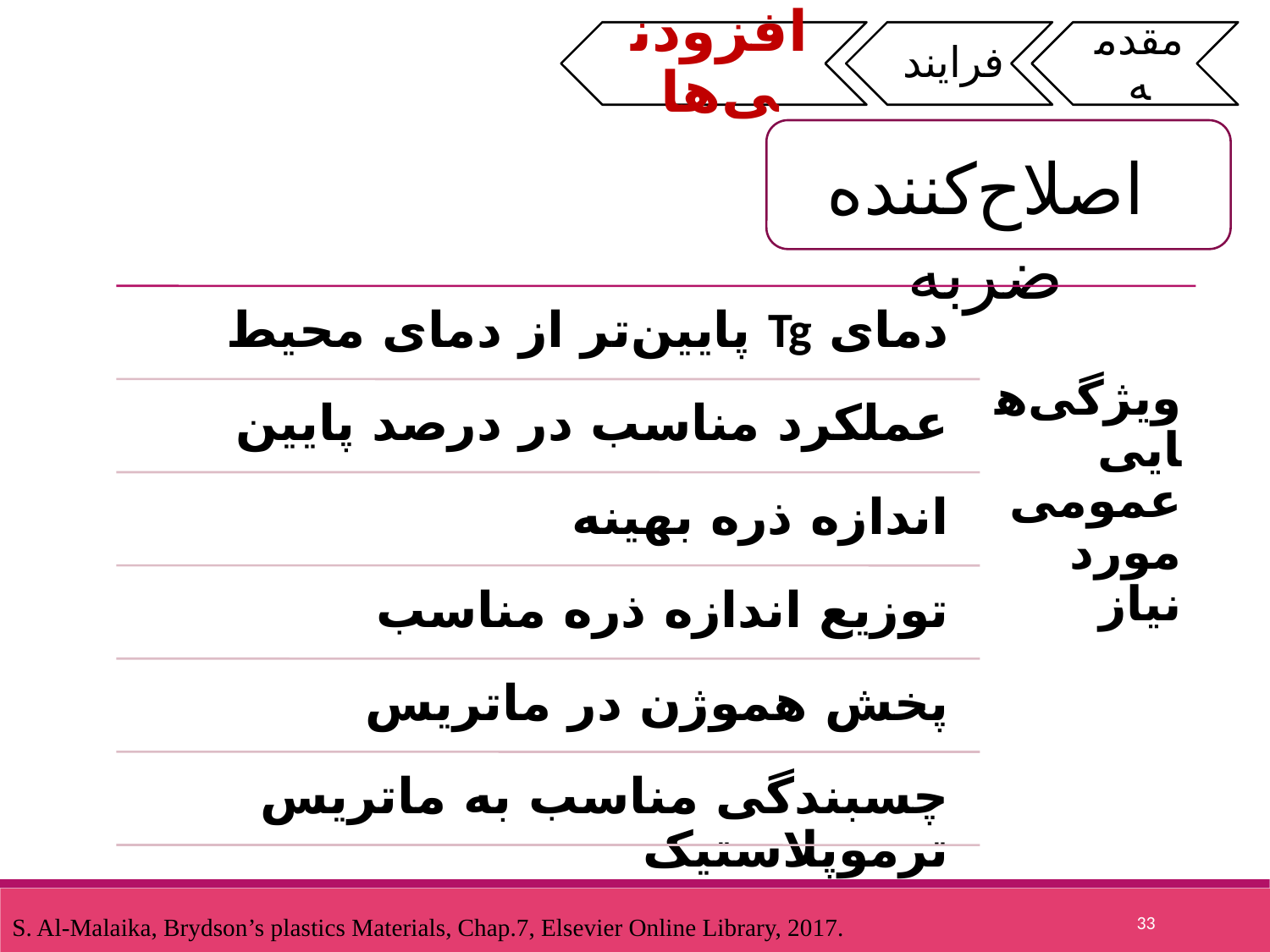

مقدمه
فرایند
افزودنی‌ها

اصلاح‌کننده ضربه

ویژگی‌هایی عمومی مورد نیاز
دمای Tg پایین‌تر از دمای محیط
عملکرد مناسب در درصد پایین
اندازه ذره بهینه
توزیع اندازه ذره مناسب
پخش هموژن در ماتریس
چسبندگی مناسب به ماتریس ترموپلاستیک
S.
33

S. Al-Malaika, Brydson’s plastics Materials, Chap.7, Elsevier Online Library, 2017.